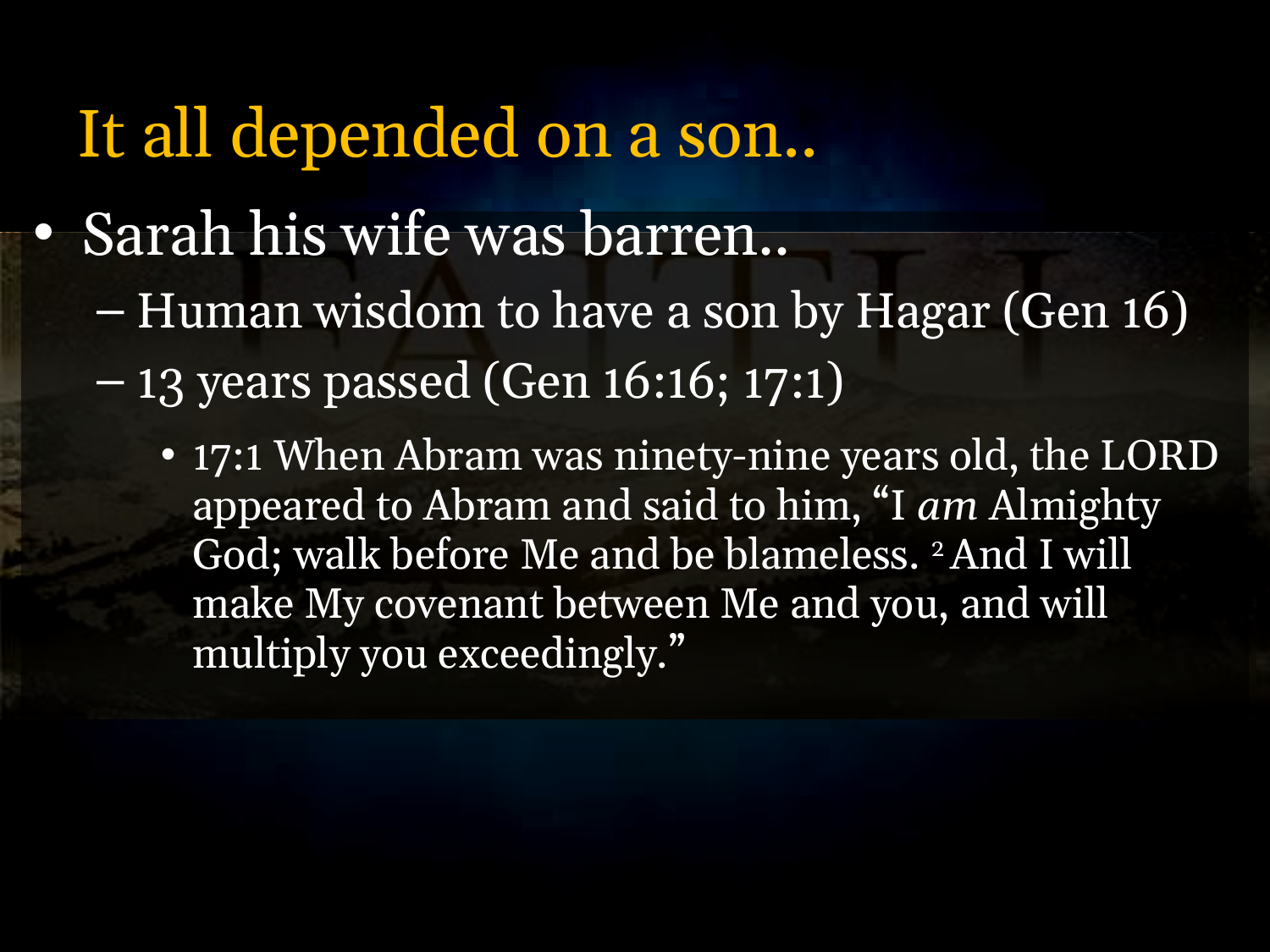

# It all depended on a son..
Sarah his wife was barren..
Human wisdom to have a son by Hagar (Gen 16)
13 years passed (Gen 16:16; 17:1)
17:1 When Abram was ninety-nine years old, the Lord appeared to Abram and said to him, “I am Almighty God; walk before Me and be blameless. 2 And I will make My covenant between Me and you, and will multiply you exceedingly.”